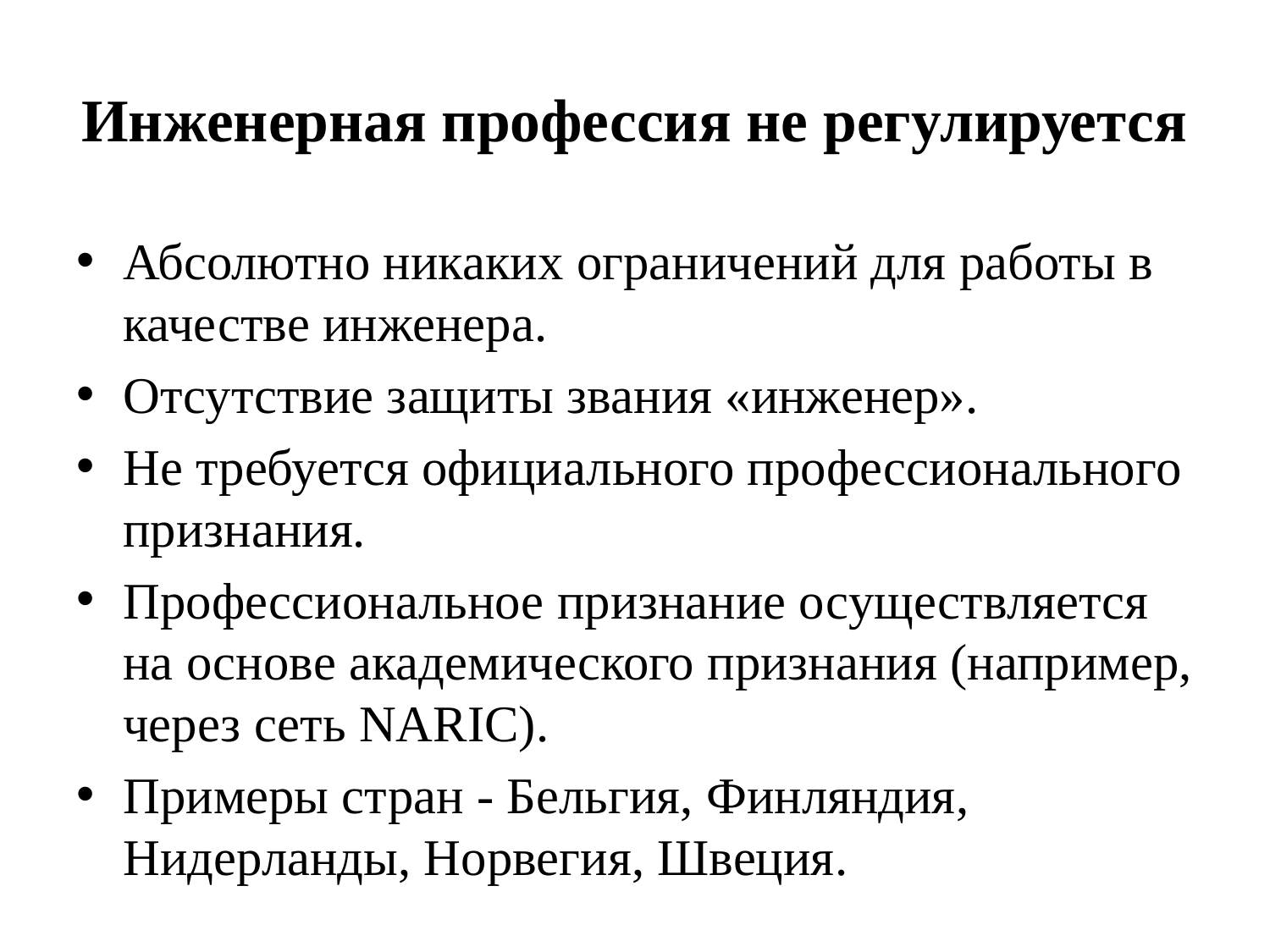

# Инженерная профессия не регулируется
Абсолютно никаких ограничений для работы в качестве инженера.
Отсутствие защиты звания «инженер».
Не требуется официального профессионального признания.
Профессиональное признание осуществляется на основе академического признания (например, через сеть NARIC).
Примеры стран - Бельгия, Финляндия, Нидерланды, Норвегия, Швеция.